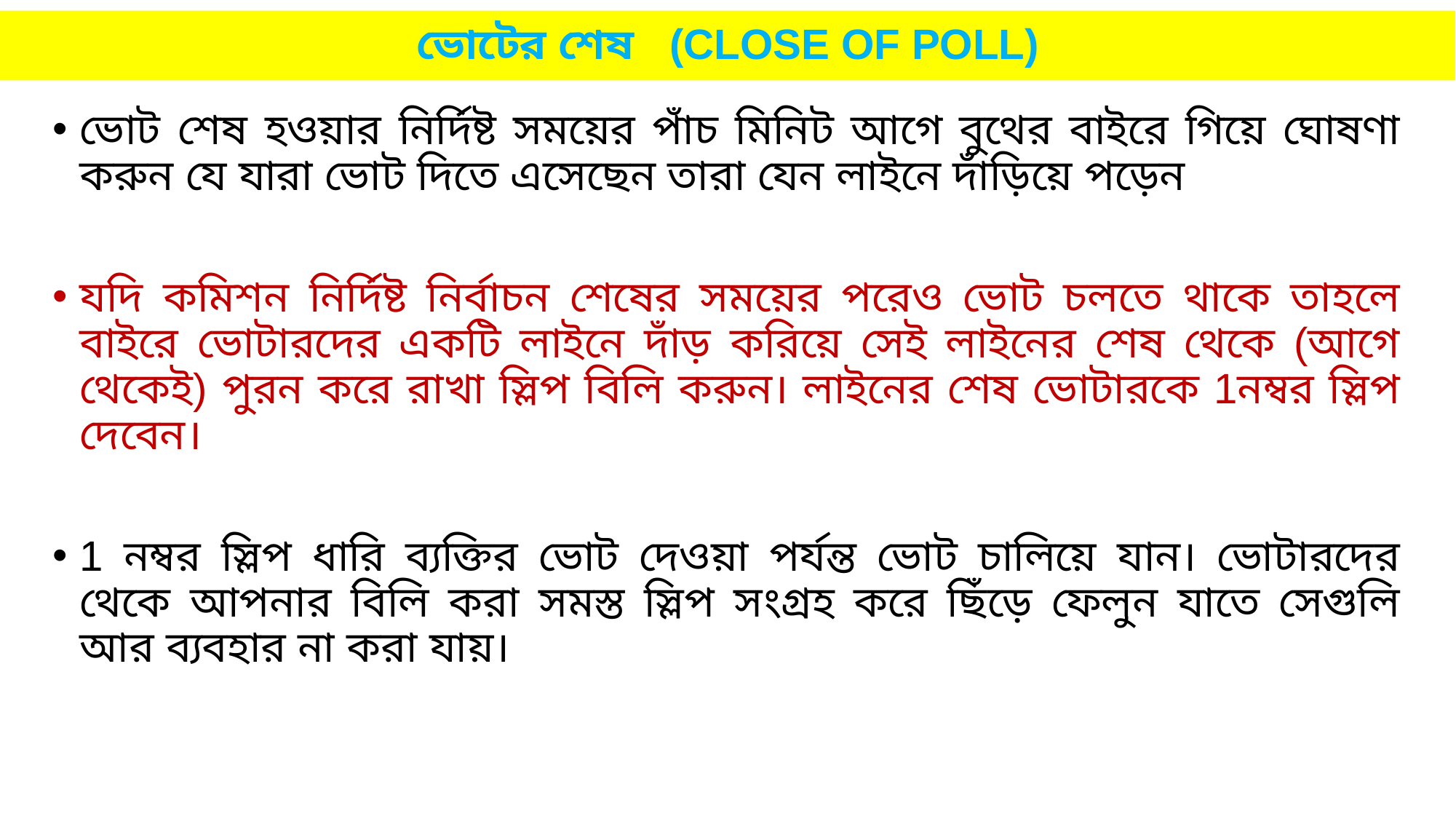

# ভোটের শেষ   (CLOSE OF POLL)
ভোট শেষ হওয়ার নির্দিষ্ট সময়ের পাঁচ মিনিট আগে বুথের বাইরে গিয়ে ঘোষণা করুন যে যারা ভোট দিতে এসেছেন তারা যেন লাইনে দাঁড়িয়ে পড়েন

যদি কমিশন নির্দিষ্ট নির্বাচন শেষের সময়ের পরেও ভোট চলতে থাকে তাহলে বাইরে ভোটারদের একটি লাইনে দাঁড় করিয়ে সেই লাইনের শেষ থেকে (আগে থেকেই) পুরন করে রাখা স্লিপ বিলি করুন। লাইনের শেষ ভোটারকে 1নম্বর স্লিপ দেবেন।

1 নম্বর স্লিপ ধারি ব্যক্তির ভোট দেওয়া পর্যন্ত ভোট চালিয়ে যান। ভোটারদের থেকে আপনার বিলি করা সমস্ত স্লিপ সংগ্রহ করে ছিঁড়ে ফেলুন যাতে সেগুলি আর ব্যবহার না করা যায়।